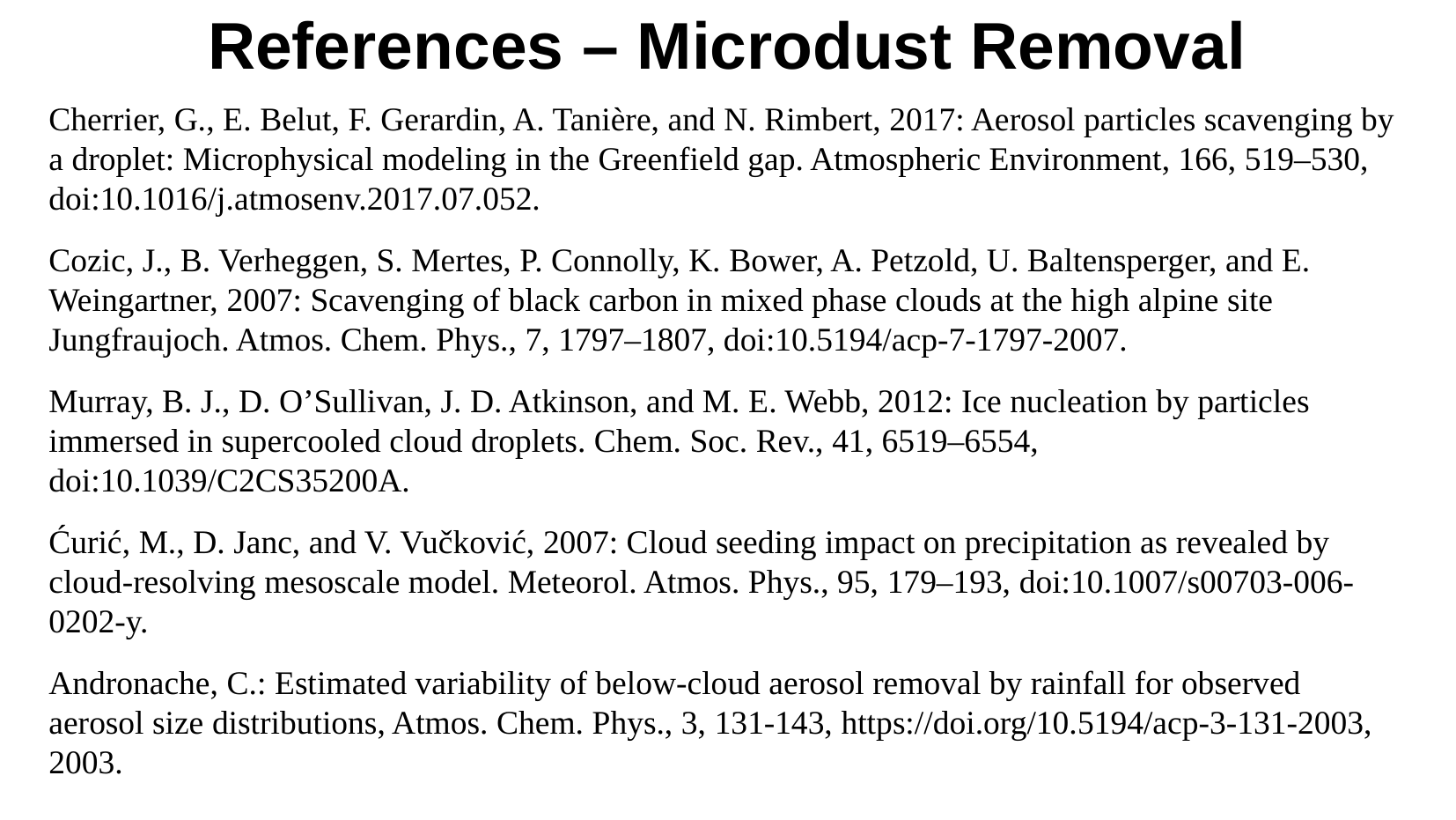

References – Microdust Removal
Cherrier, G., E. Belut, F. Gerardin, A. Tanière, and N. Rimbert, 2017: Aerosol particles scavenging by a droplet: Microphysical modeling in the Greenfield gap. Atmospheric Environment, 166, 519–530, doi:10.1016/j.atmosenv.2017.07.052.
Cozic, J., B. Verheggen, S. Mertes, P. Connolly, K. Bower, A. Petzold, U. Baltensperger, and E. Weingartner, 2007: Scavenging of black carbon in mixed phase clouds at the high alpine site Jungfraujoch. Atmos. Chem. Phys., 7, 1797–1807, doi:10.5194/acp-7-1797-2007.
Murray, B. J., D. O’Sullivan, J. D. Atkinson, and M. E. Webb, 2012: Ice nucleation by particles immersed in supercooled cloud droplets. Chem. Soc. Rev., 41, 6519–6554, doi:10.1039/C2CS35200A.
Ćurić, M., D. Janc, and V. Vučković, 2007: Cloud seeding impact on precipitation as revealed by cloud-resolving mesoscale model. Meteorol. Atmos. Phys., 95, 179–193, doi:10.1007/s00703-006-0202-y.
Andronache, C.: Estimated variability of below-cloud aerosol removal by rainfall for observed aerosol size distributions, Atmos. Chem. Phys., 3, 131-143, https://doi.org/10.5194/acp-3-131-2003, 2003.